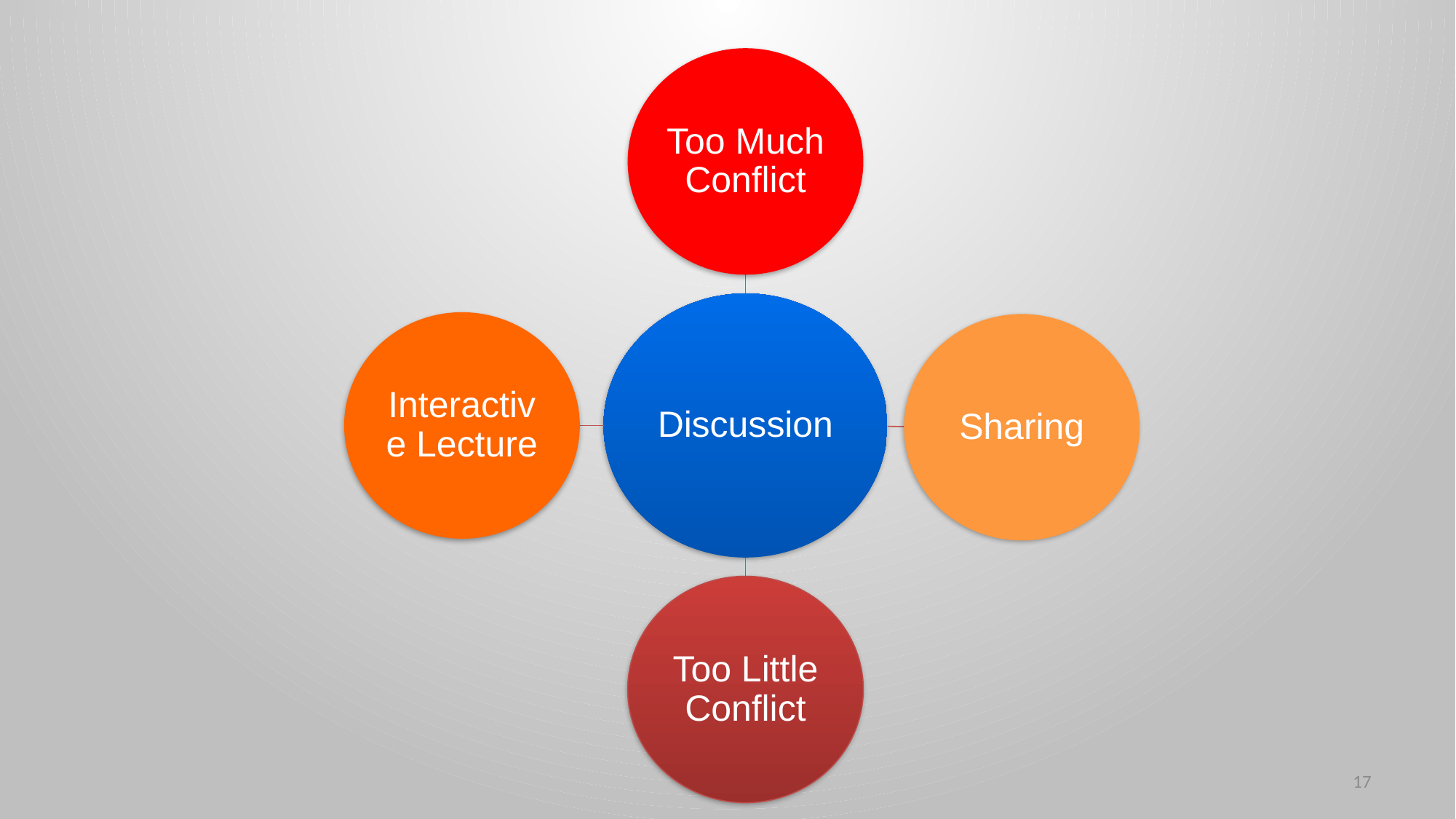

Discussion

Too Much Conflict

Sharing

Too Little Conflict

Interactive Lecture
17